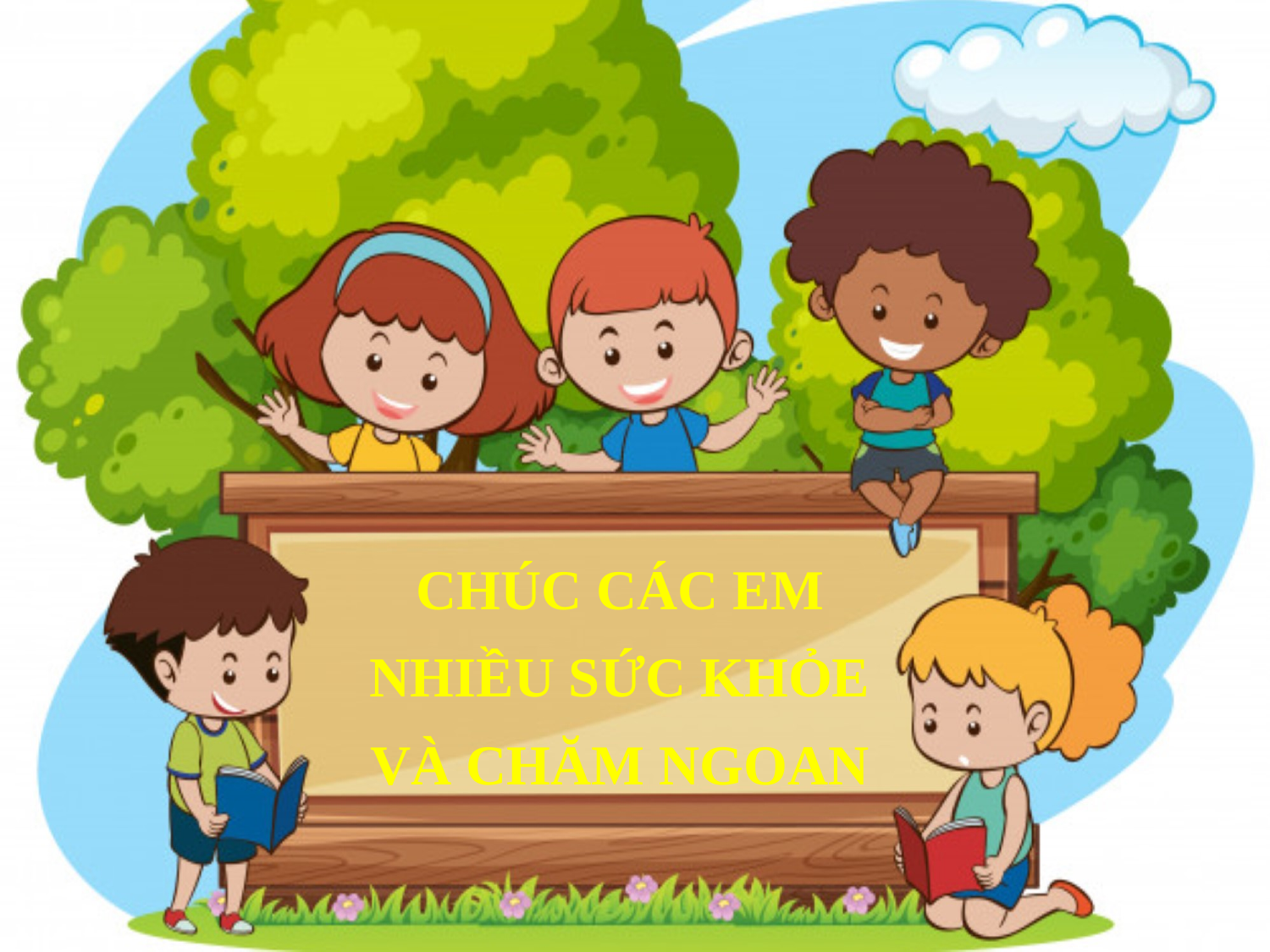

CHÚC CÁC EM NHIỀU SỨC KHỎE VÀ CHĂM NGOAN